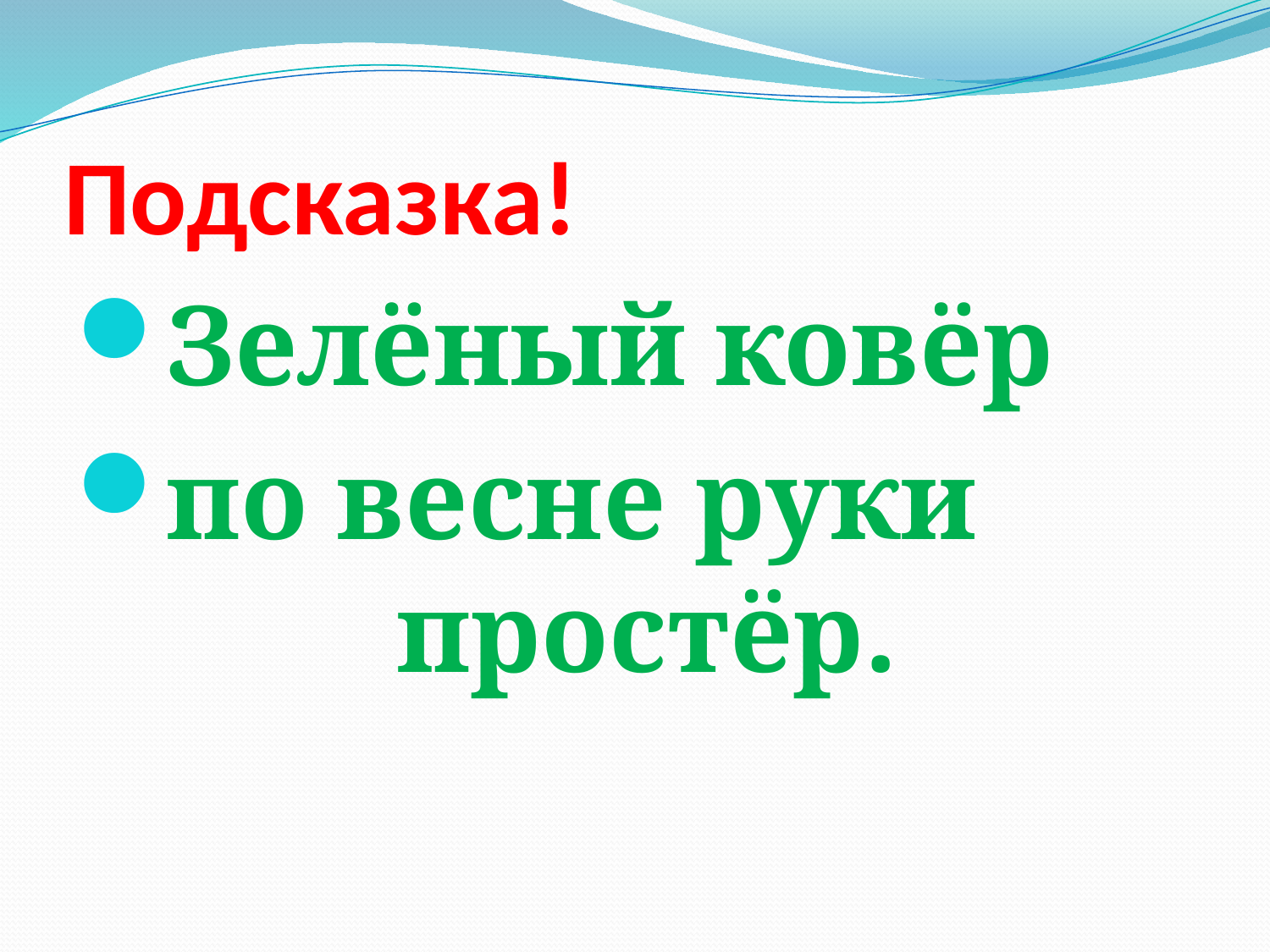

# Подсказка!
Зелёный ковёр
по весне руки                  простёр.